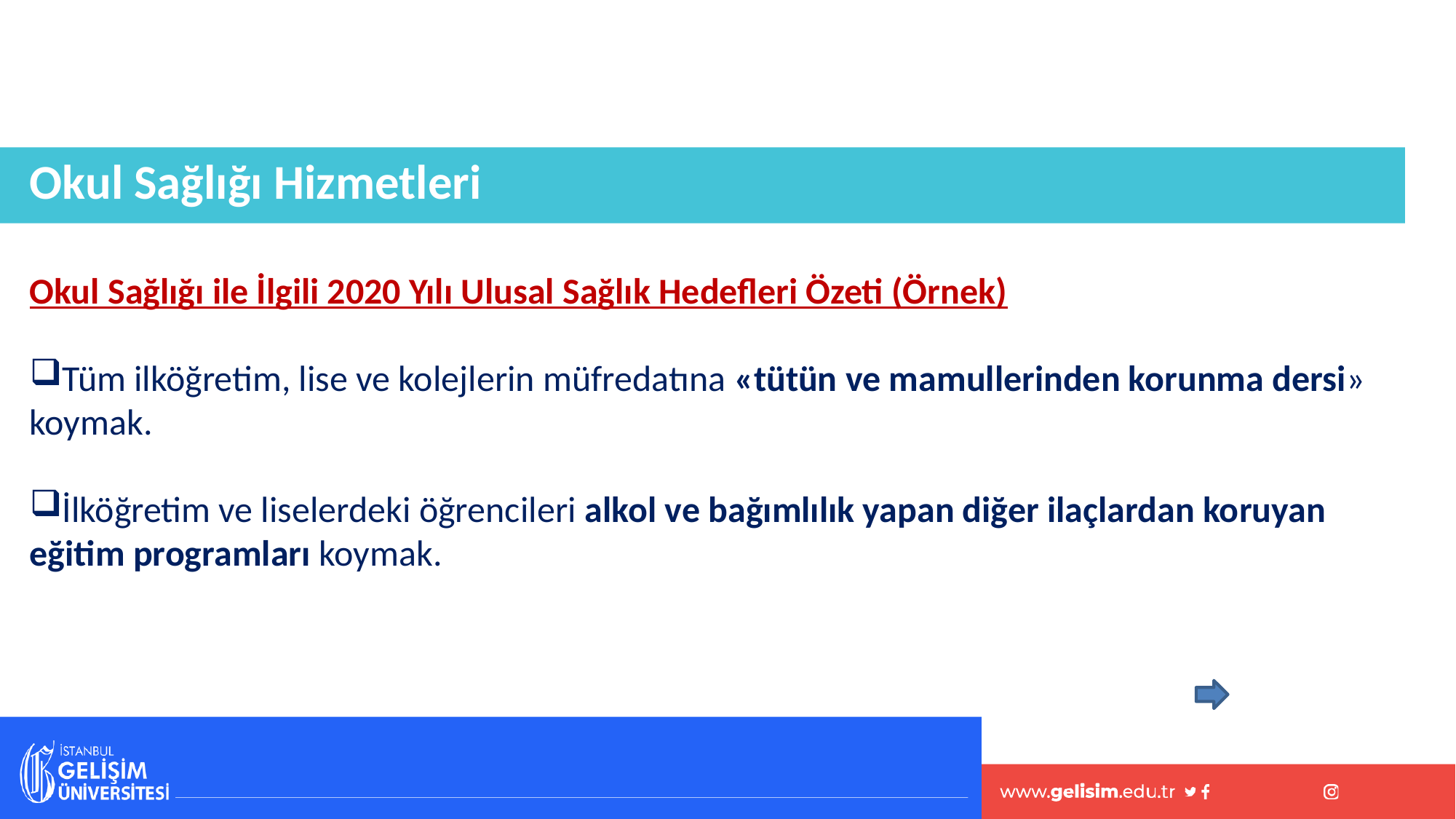

Okul Sağlığı Hizmetleri

Okul Sağlığı ile İlgili 2020 Yılı Ulusal Sağlık Hedefleri Özeti (Örnek)

Tüm ilköğretim, lise ve kolejlerin müfredatına «tütün ve mamullerinden korunma dersi» koymak.

İlköğretim ve liselerdeki öğrencileri alkol ve bağımlılık yapan diğer ilaçlardan koruyan eğitim programları koymak.

#

66